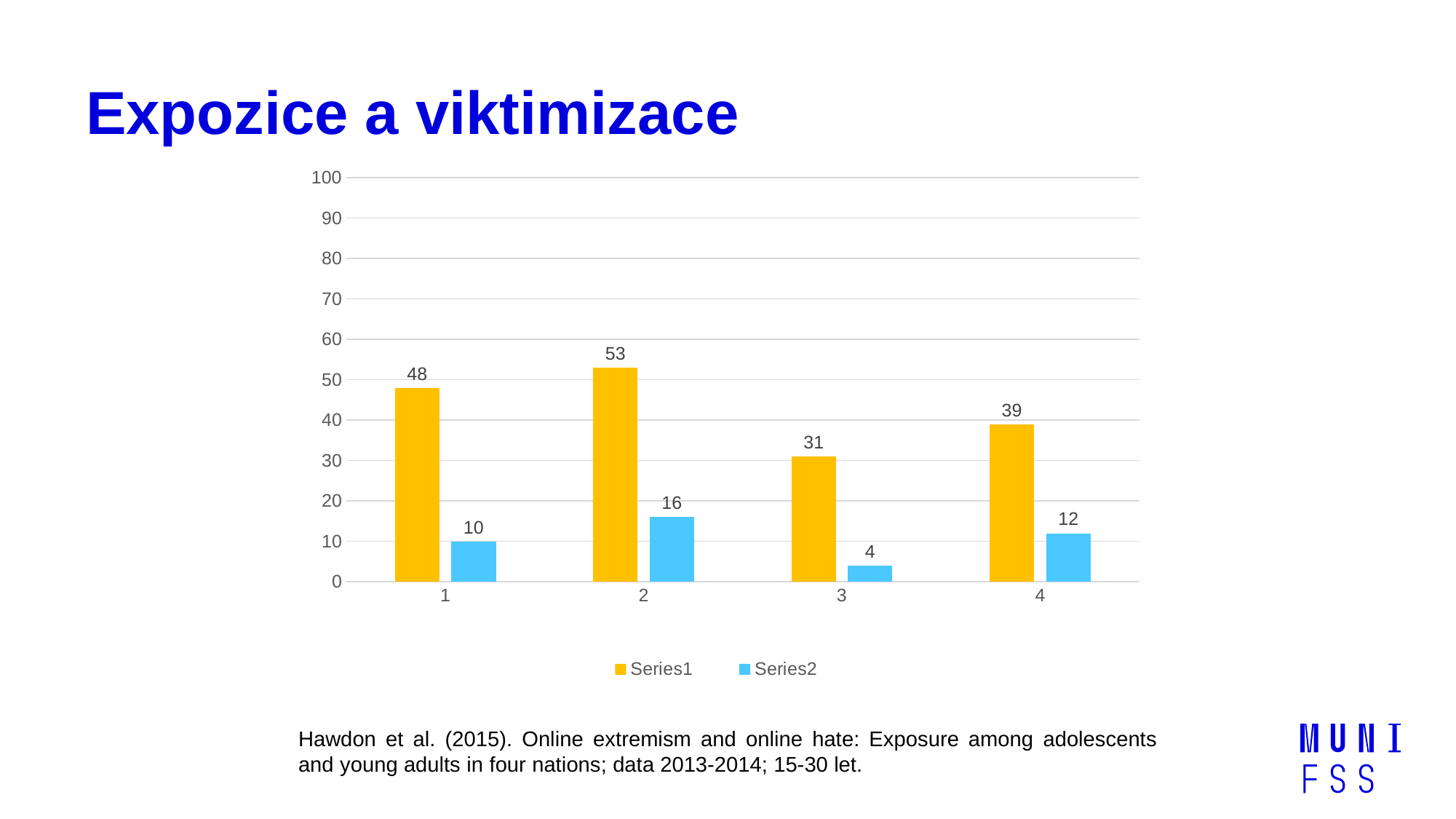

# Expozice a viktimizace

### Chart

| Category |  |  |
|---|---|---|
Hawdon et al. (2015). Online extremism and online hate: Exposure among adolescents and young adults in four nations; data 2013-2014; 15-30 let.